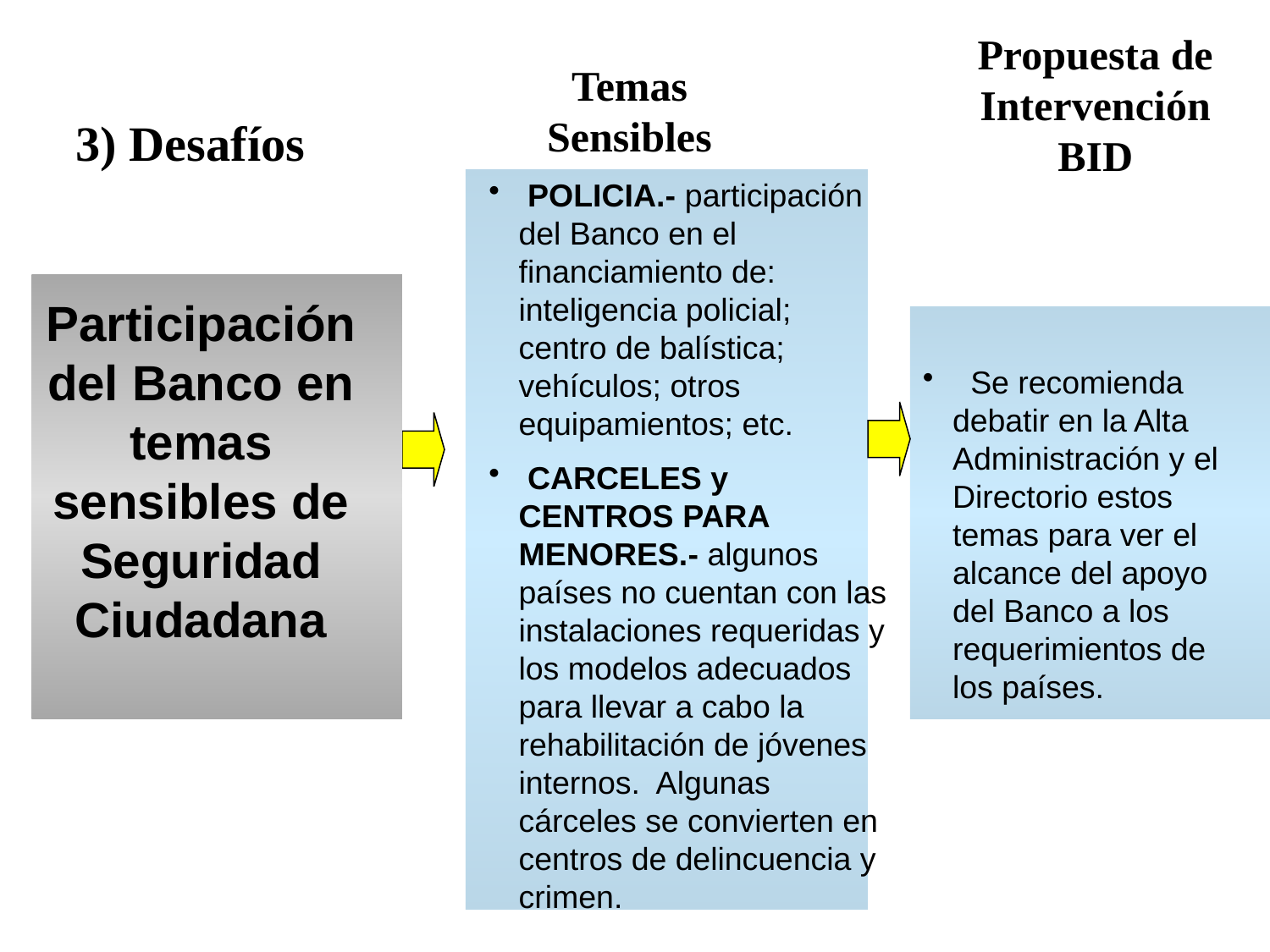

Propuesta de Intervención BID
Temas Sensibles
3) Desafíos

 POLICIA.- participación del Banco en el financiamiento de: inteligencia policial; centro de balística; vehículos; otros equipamientos; etc.
 CARCELES y CENTROS PARA MENORES.- algunos países no cuentan con las instalaciones requeridas y los modelos adecuados para llevar a cabo la rehabilitación de jóvenes internos.  Algunas cárceles se convierten en centros de delincuencia y crimen.

Participación del Banco en temas sensibles de Seguridad Ciudadana

  Se recomienda debatir en la Alta Administración y el Directorio estos temas para ver el alcance del apoyo del Banco a los requerimientos de los países.